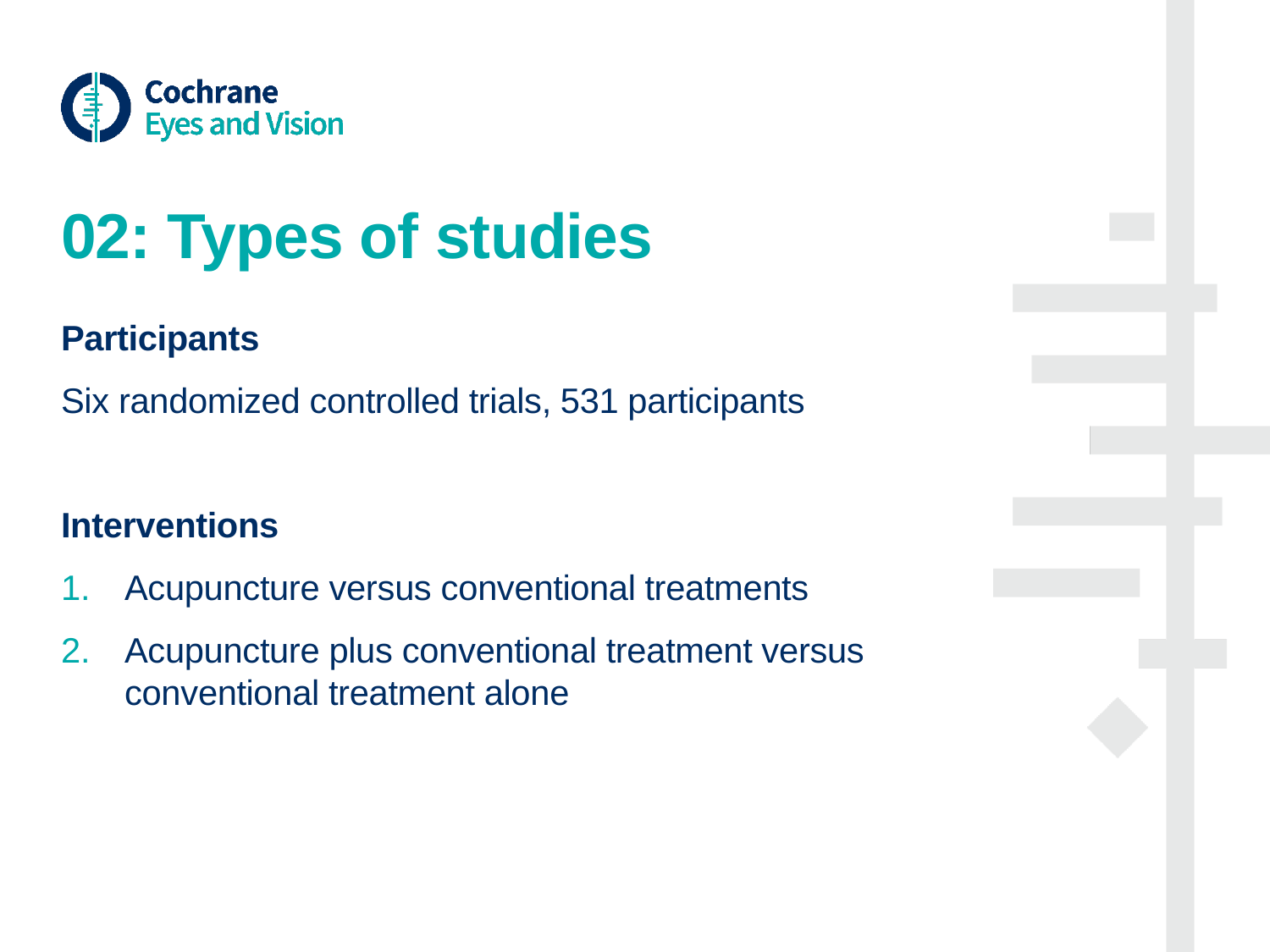

# 02: Types of studies
Participants
Six randomized controlled trials, 531 participants

Interventions
Acupuncture versus conventional treatments
Acupuncture plus conventional treatment versus conventional treatment alone